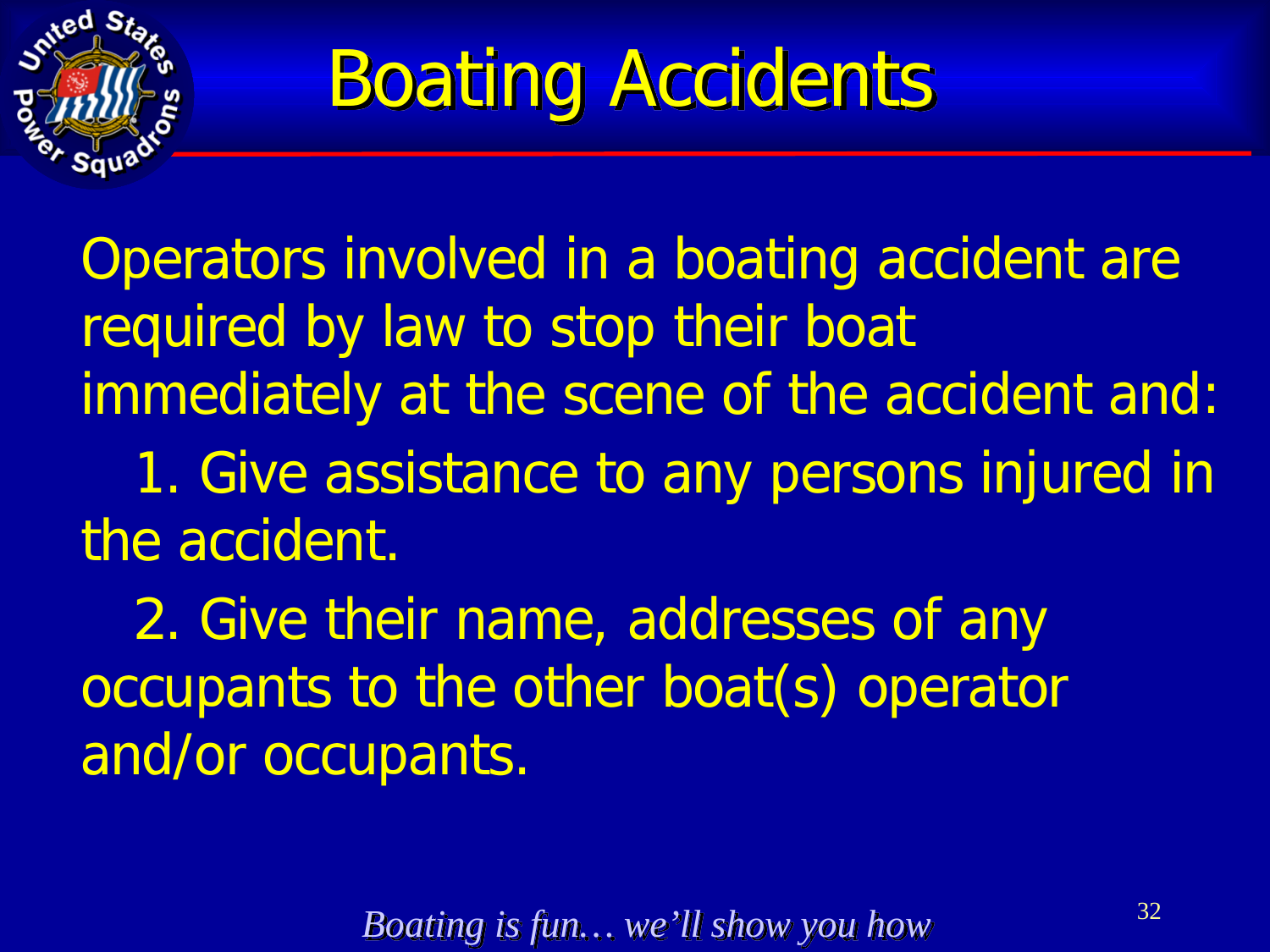

# Boating Accidents
	Operators involved in a boating accident are required by law to stop their boat immediately at the scene of the accident and:
	   1. Give assistance to any persons injured in the accident.
	   2. Give their name, addresses of any occupants to the other boat(s) operator and/or occupants.
32